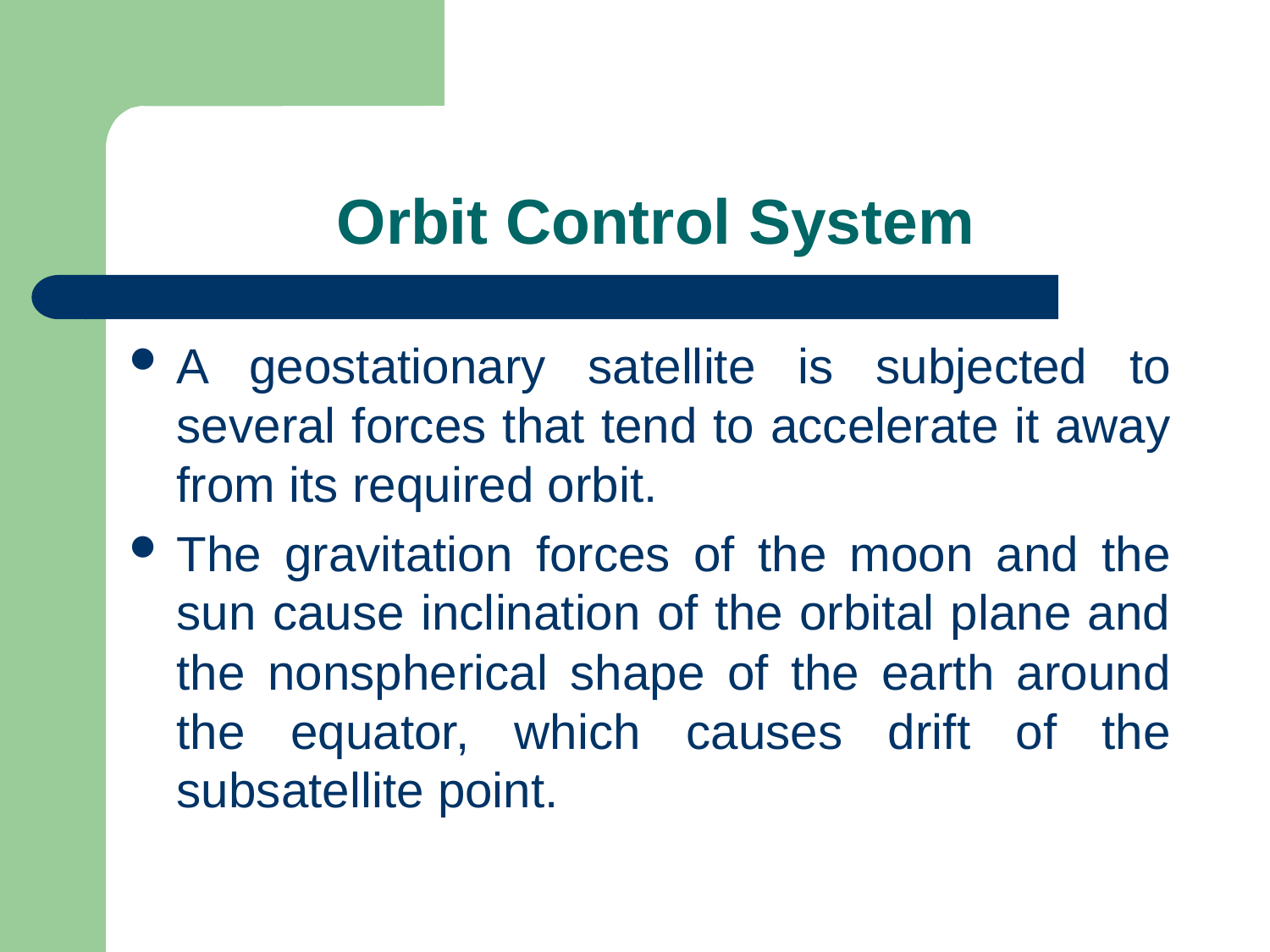

# Orbit Control System
A geostationary satellite is subjected to several forces that tend to accelerate it away from its required orbit.
The gravitation forces of the moon and the sun cause inclination of the orbital plane and the nonspherical shape of the earth around the equator, which causes drift of the subsatellite point.